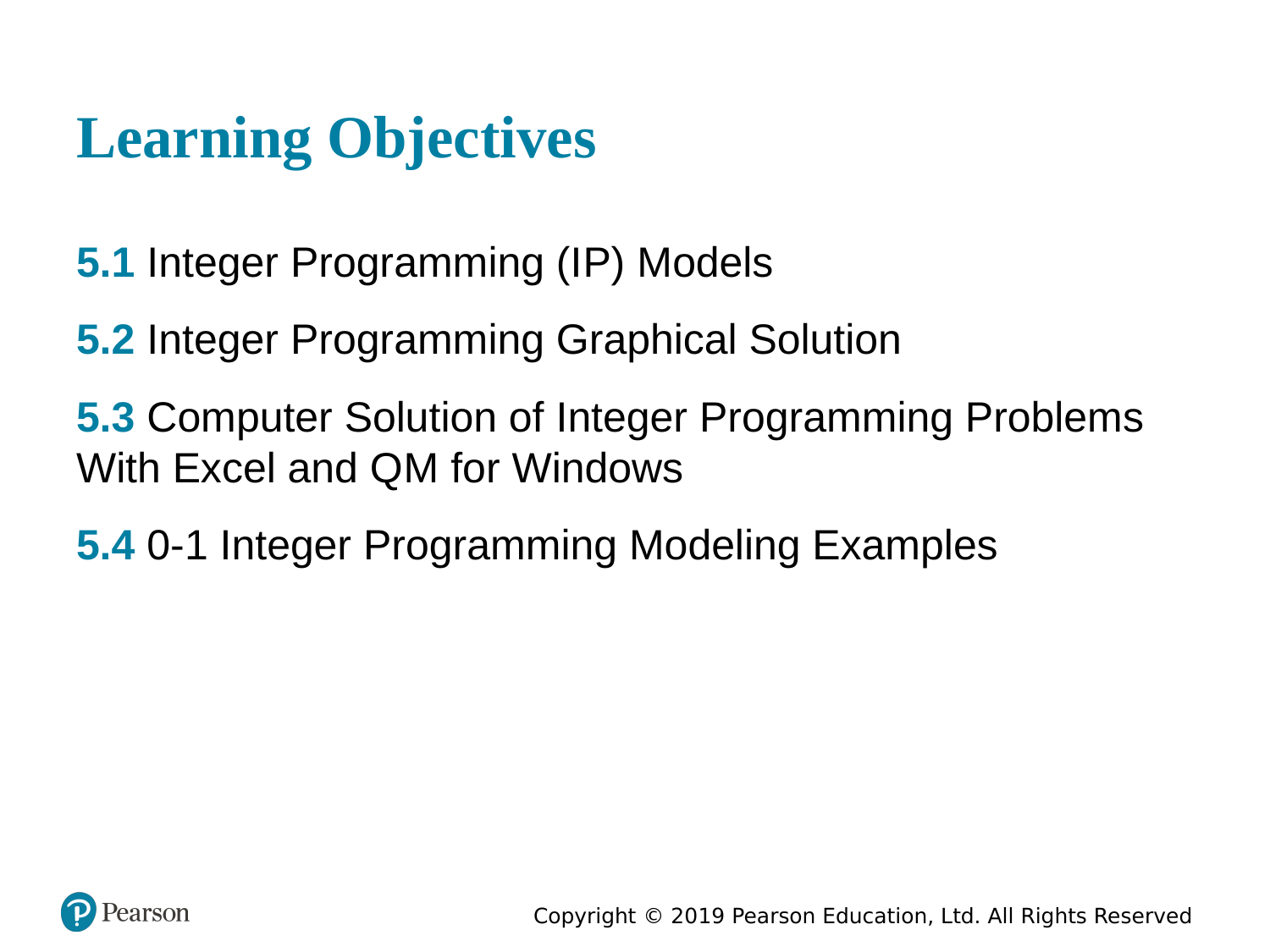

# Learning Objectives
5.1 Integer Programming (I P) Models
5.2 Integer Programming Graphical Solution
5.3 Computer Solution of Integer Programming Problems With Excel and Q M for Windows
5.4 0-1 Integer Programming Modeling Examples